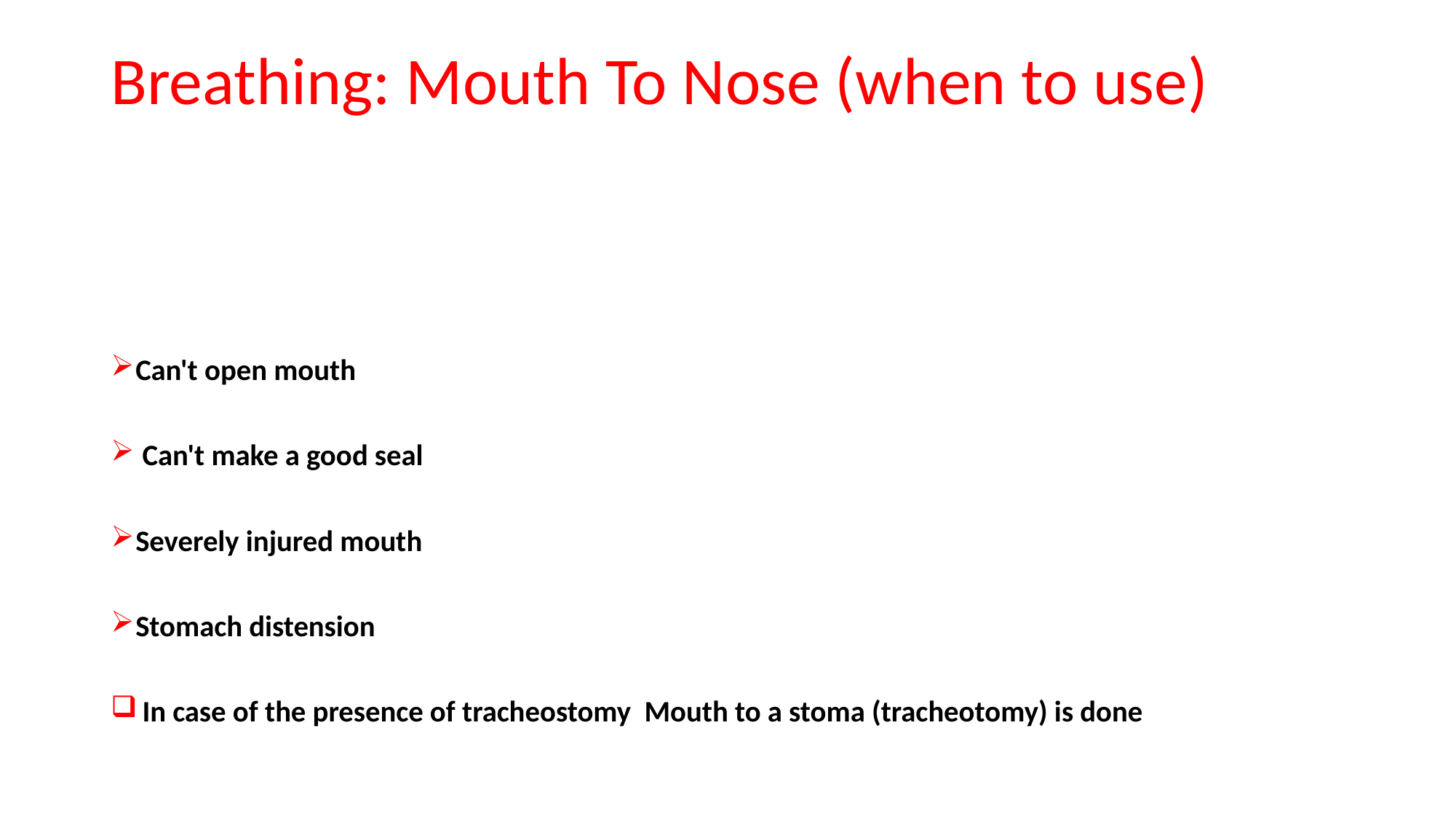

# Breathing: Mouth To Nose (when to use)

Can't open mouth

 Can't make a good seal

Severely injured mouth

Stomach distension

 In case of the presence of tracheostomy  Mouth to a stoma (tracheotomy) is done